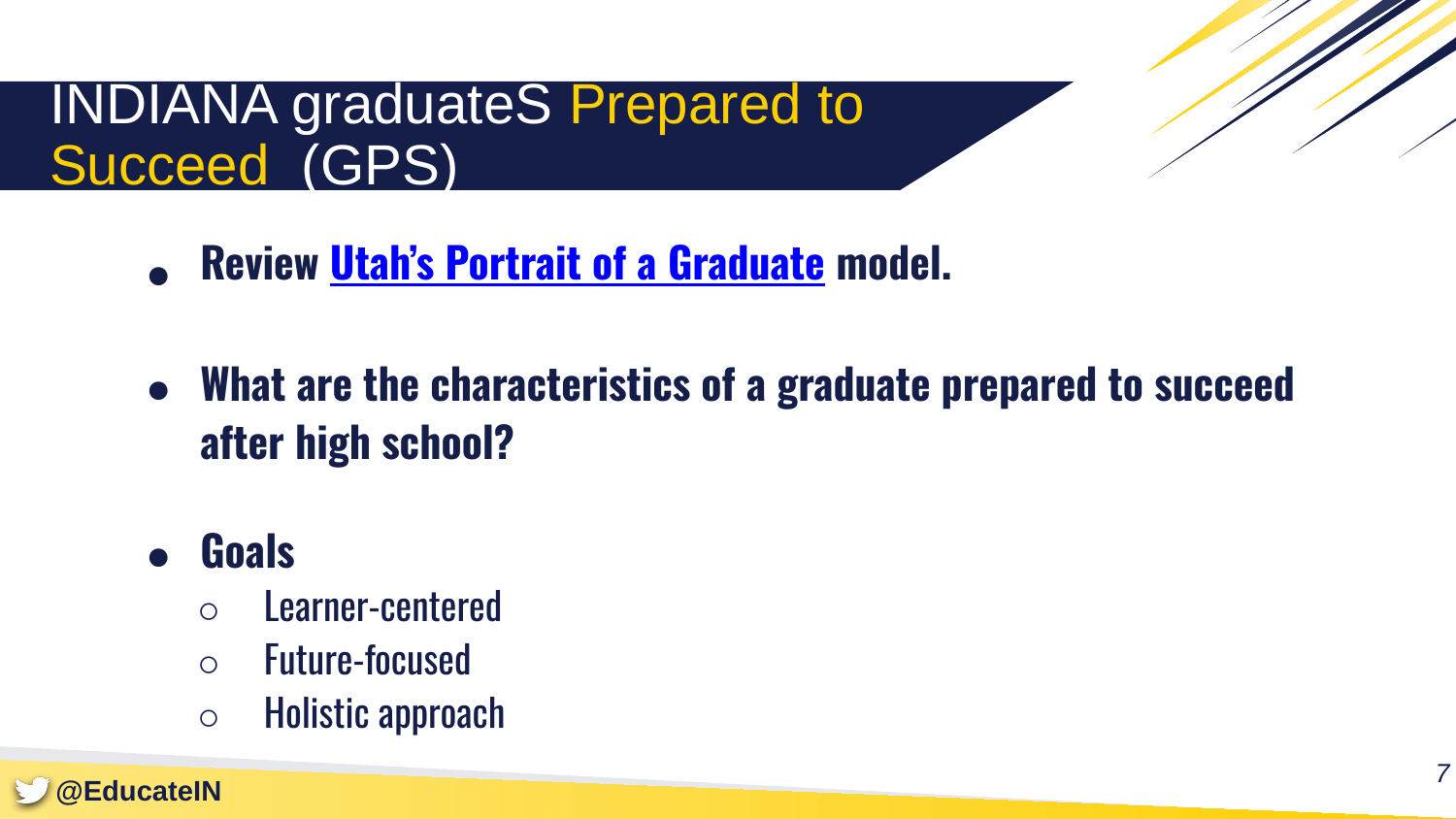

INDIANA graduateS Prepared to Succeed  (GPS)
Review Utah’s Portrait of a Graduate model.

What are the characteristics of a graduate prepared to succeed after high school?
Goals
Learner-centered
Future-focused
Holistic approach

7